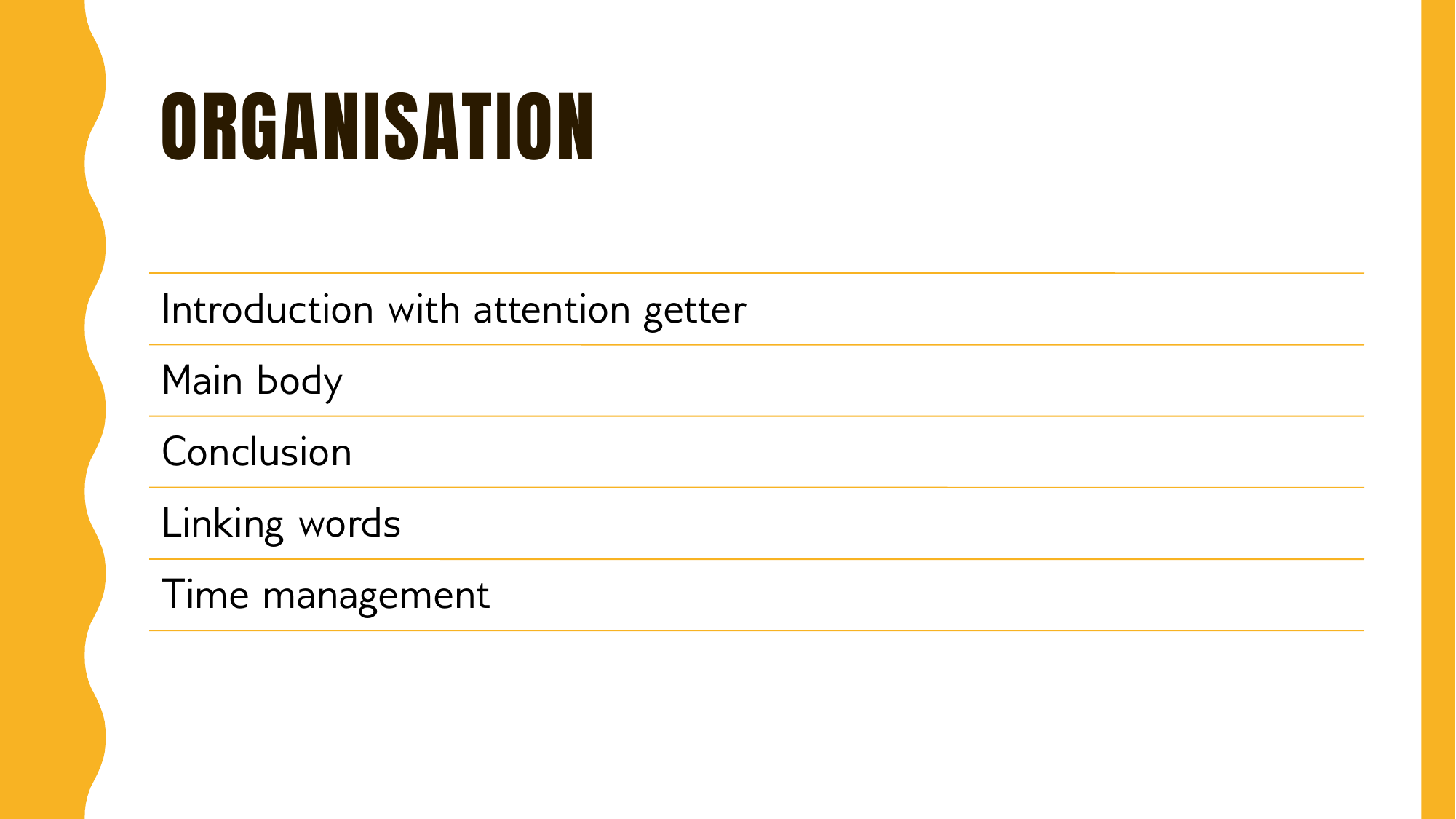

# organisation
Introduction with attention getter
Main body
Conclusion
Linking words
Time management